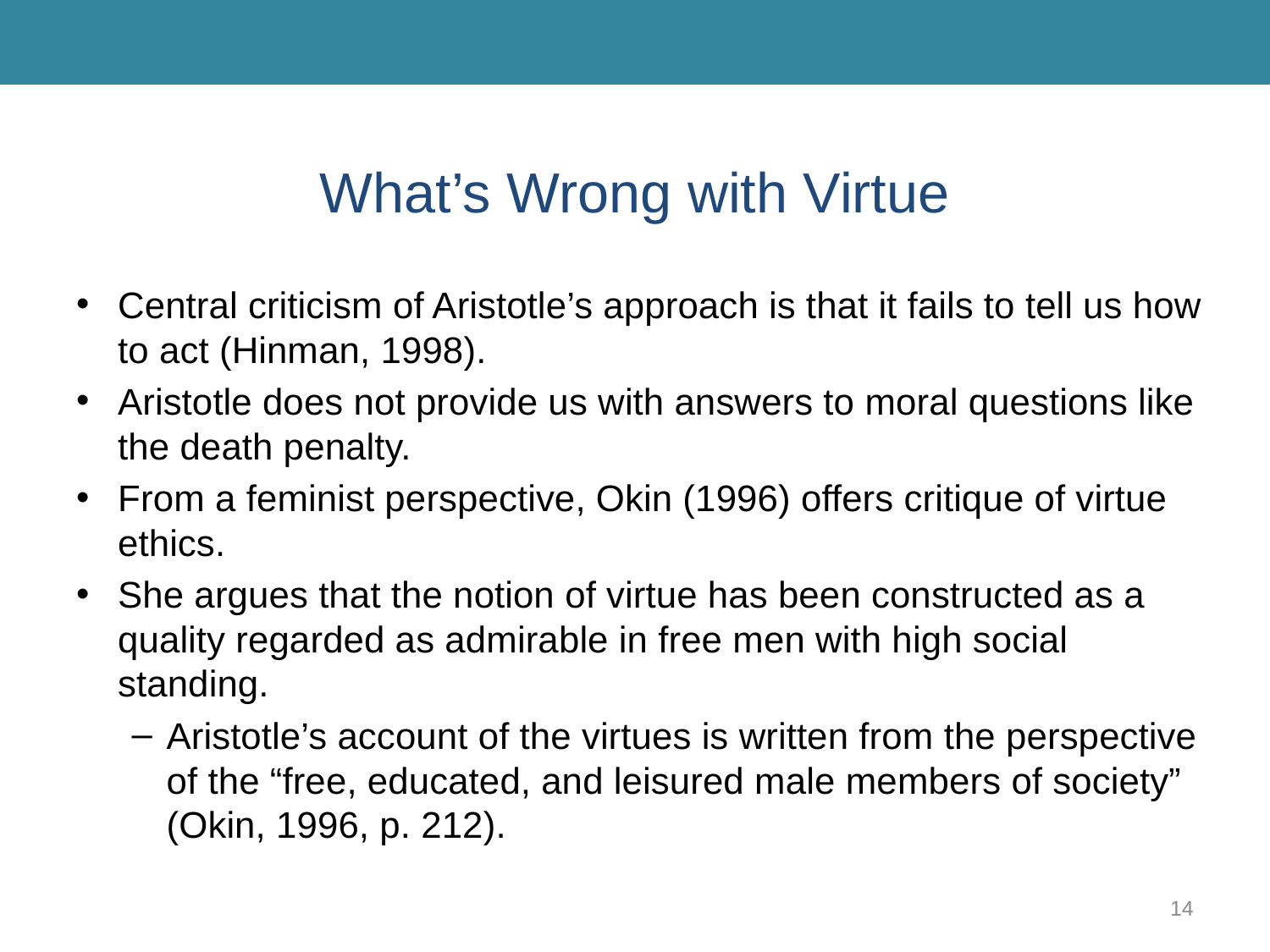

# What’s Wrong with Virtue
Central criticism of Aristotle’s approach is that it fails to tell us how to act (Hinman, 1998).
Aristotle does not provide us with answers to moral questions like the death penalty.
From a feminist perspective, Okin (1996) offers critique of virtue ethics.
She argues that the notion of virtue has been constructed as a quality regarded as admirable in free men with high social standing.
Aristotle’s account of the virtues is written from the perspective of the “free, educated, and leisured male members of society” (Okin, 1996, p. 212).

14